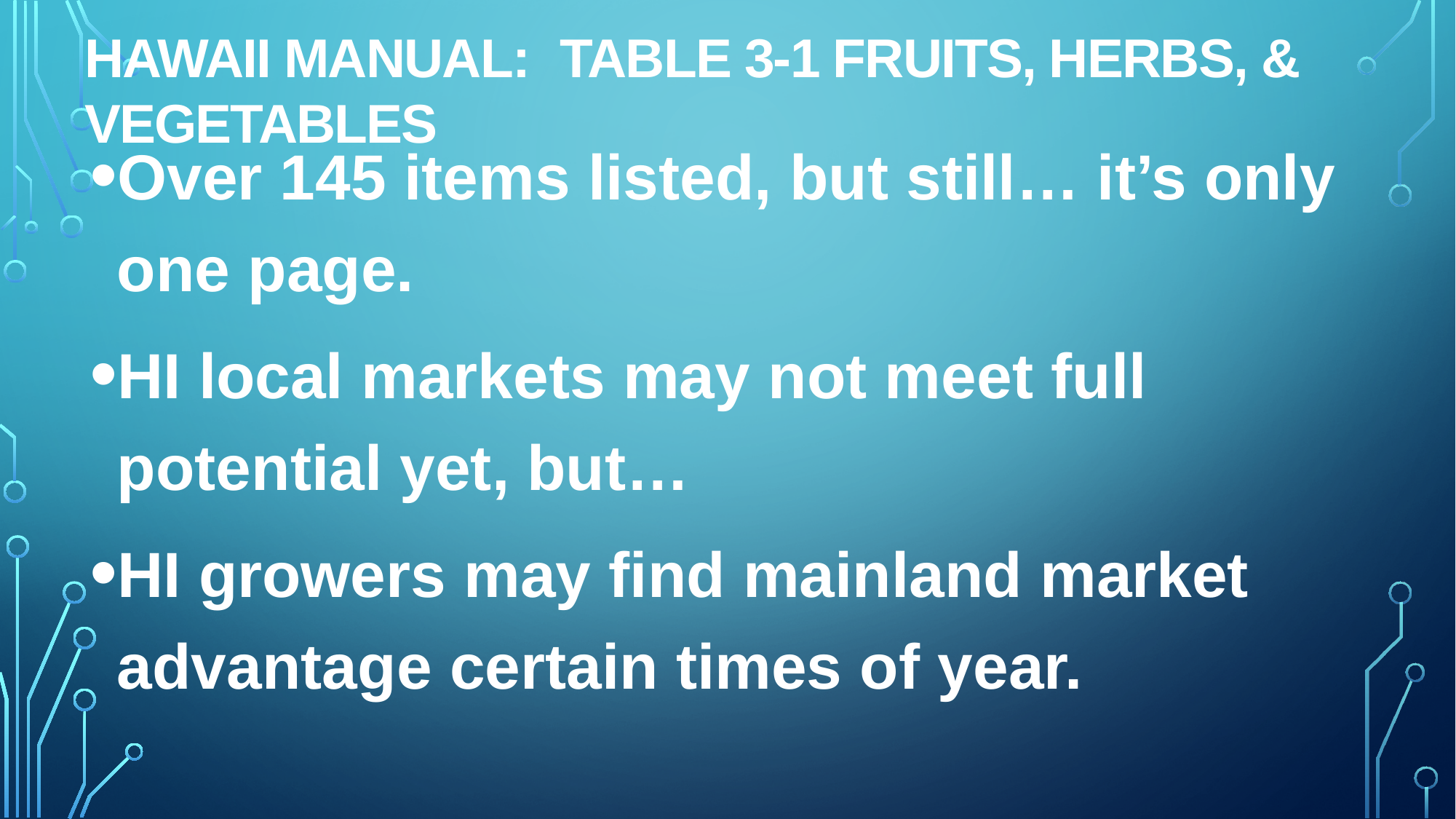

HAWAII MANUAL:  TABLE 3-1 FRUITS, HERBS, & VEGETABLES
#
Over 145 items listed, but still… it’s only one page.
HI local markets may not meet full potential yet, but…
HI growers may find mainland market advantage certain times of year.